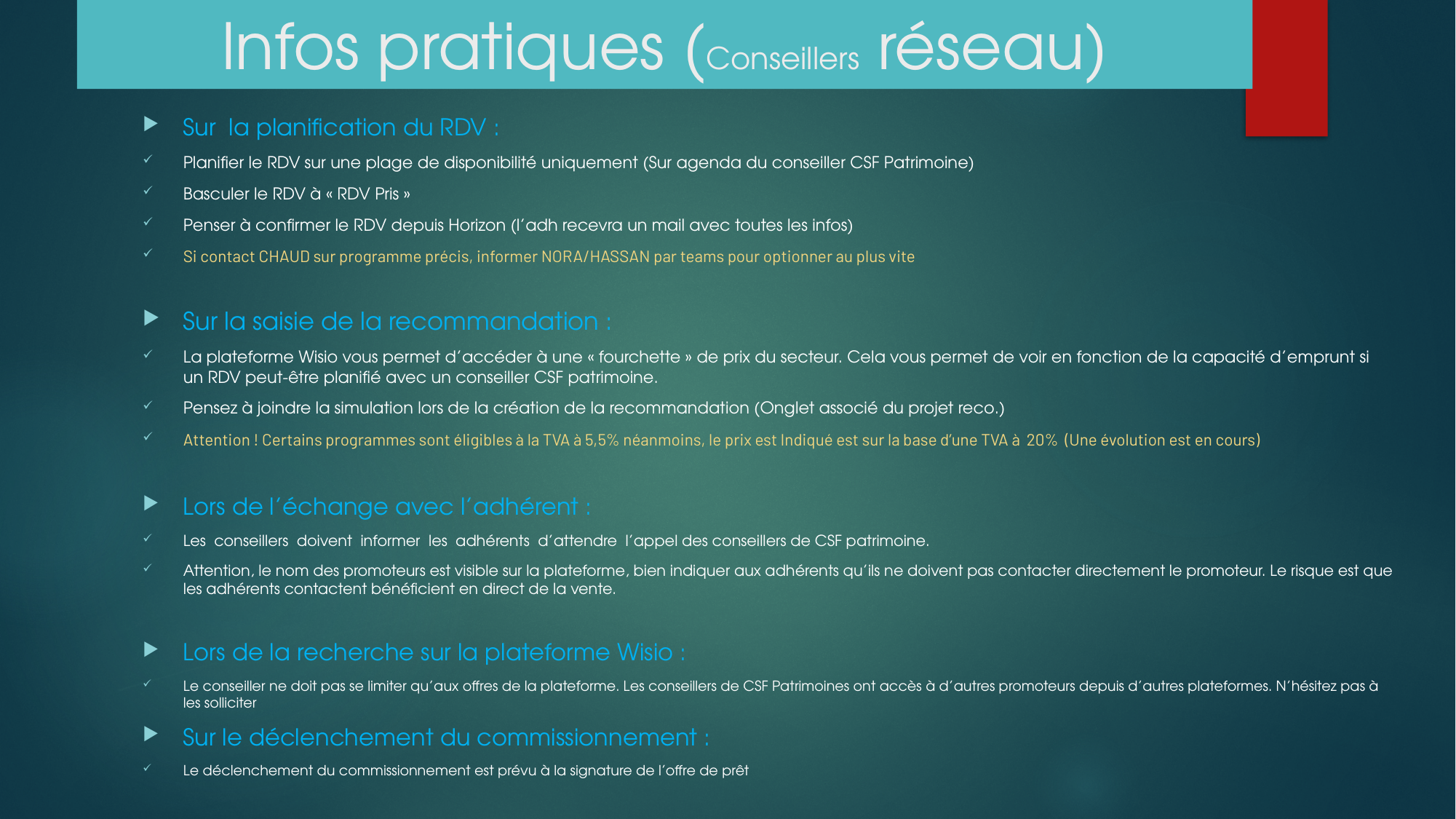

# Infos pratiques (Conseillers réseau)
Sur  la planification du RDV :
Planifier le RDV sur une plage de disponibilité uniquement (Sur agenda du conseiller CSF Patrimoine)
Basculer le RDV à « RDV Pris »
Penser à confirmer le RDV depuis Horizon (l’adh recevra un mail avec toutes les infos)
Si contact CHAUD sur programme précis, informer NORA/HASSAN par teams pour optionner au plus vite

Sur la saisie de la recommandation :
La plateforme Wisio vous permet d’accéder à une « fourchette » de prix du secteur. Cela vous permet de voir en fonction de la capacité d’emprunt si  un RDV peut-être planifié avec un conseiller CSF patrimoine.
Pensez à joindre la simulation lors de la création de la recommandation (Onglet associé du projet reco.)
Attention ! Certains programmes sont éligibles à la TVA à 5,5% néanmoins, le prix est Indiqué est sur la base d’une TVA à  20%  (Une évolution est en cours)

Lors de l’échange avec l’adhérent :
Les  conseillers  doivent  informer  les  adhérents  d’attendre  l’appel des conseillers de CSF patrimoine.
Attention, le nom des promoteurs est visible sur la plateforme, bien indiquer aux adhérents qu’ils ne doivent pas contacter directement le promoteur. Le risque est que les adhérents contactent bénéficient en direct de la vente.

Lors de la recherche sur la plateforme Wisio :
Le conseiller ne doit pas se limiter qu’aux offres de la plateforme. Les conseillers de CSF Patrimoines ont accès à d’autres promoteurs depuis d’autres plateformes. N’hésitez pas à les solliciter
Sur le déclenchement du commissionnement :
Le déclenchement du commissionnement est prévu à la signature de l’offre de prêt